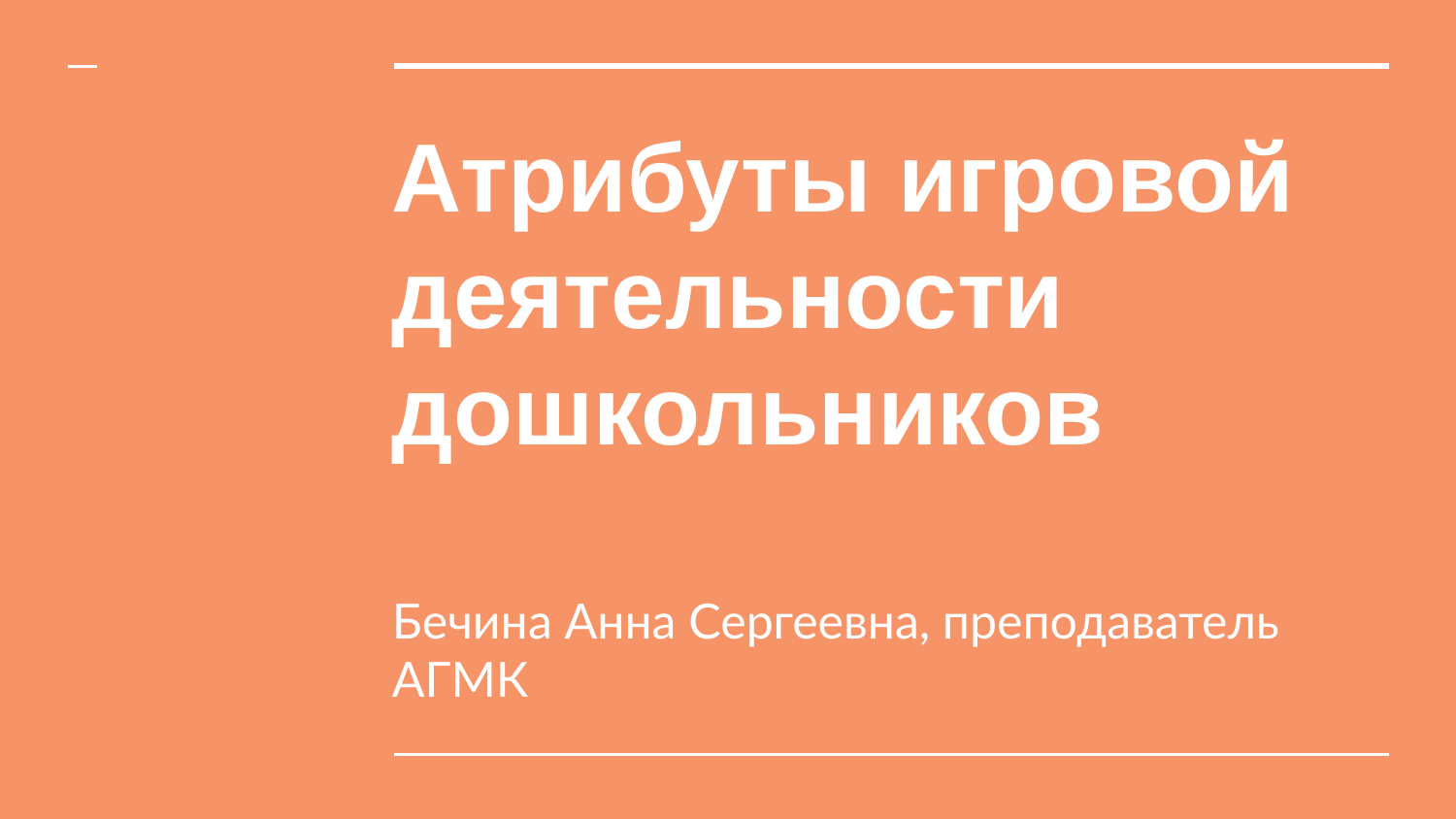

# Атрибуты игровой деятельности дошкольников
Бечина Анна Сергеевна, преподаватель АГМК